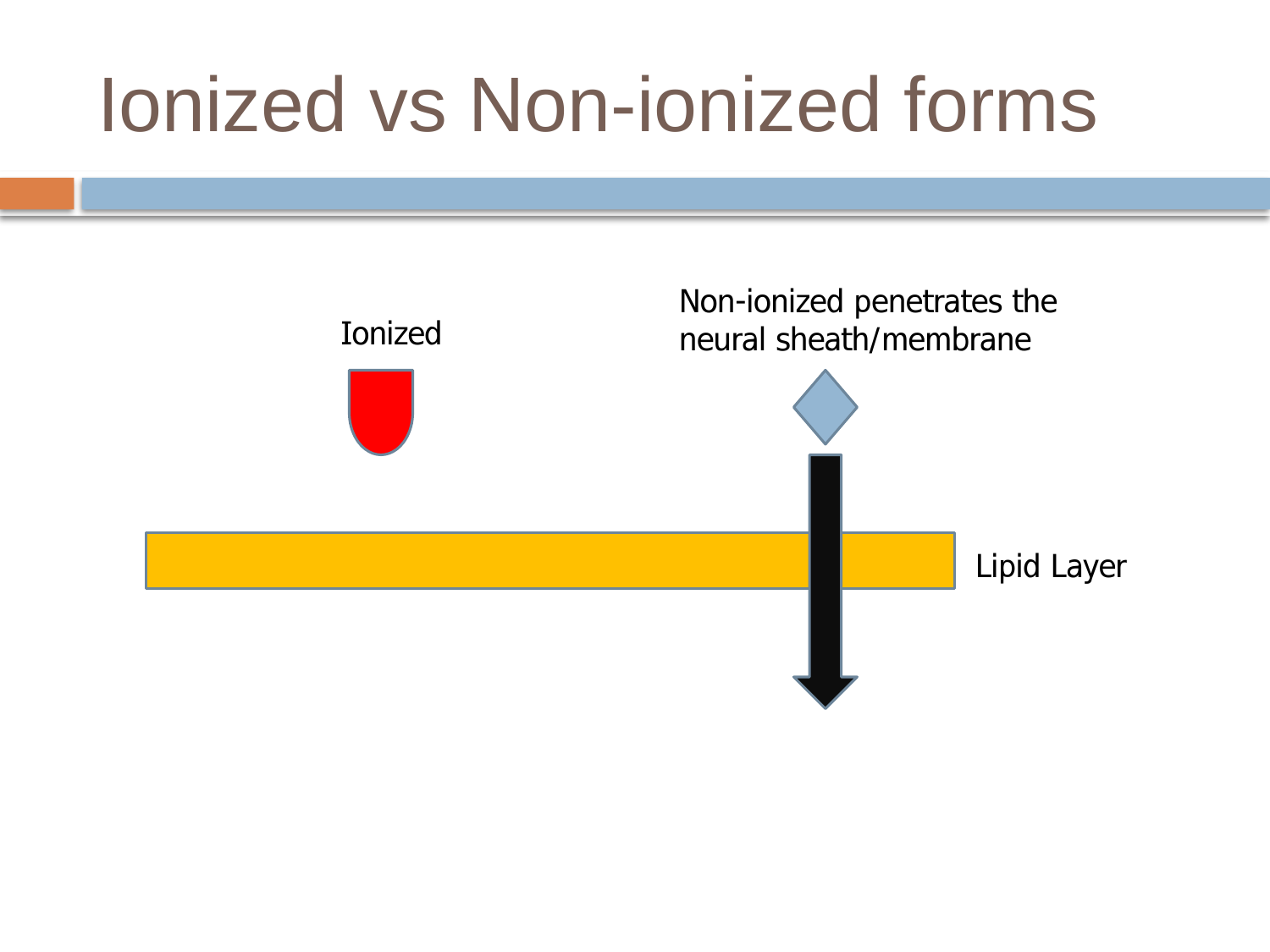

# Ionized vs Non-ionized forms
Non-ionized penetrates the neural sheath/membrane
Ionized

Lipid Layer